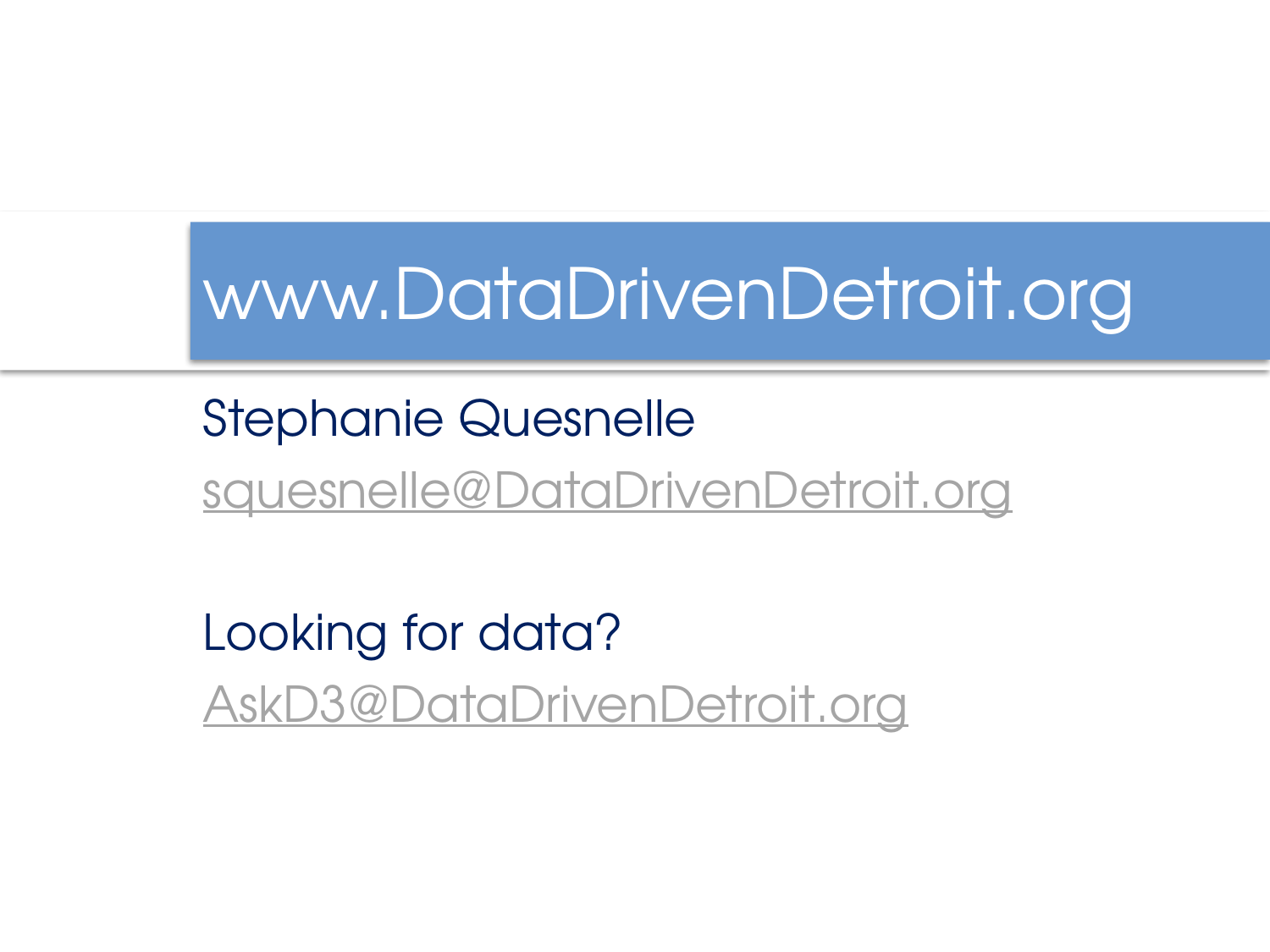

# www.DataDrivenDetroit.org
Stephanie Quesnelle
squesnelle@DataDrivenDetroit.org

Looking for data?
AskD3@DataDrivenDetroit.org